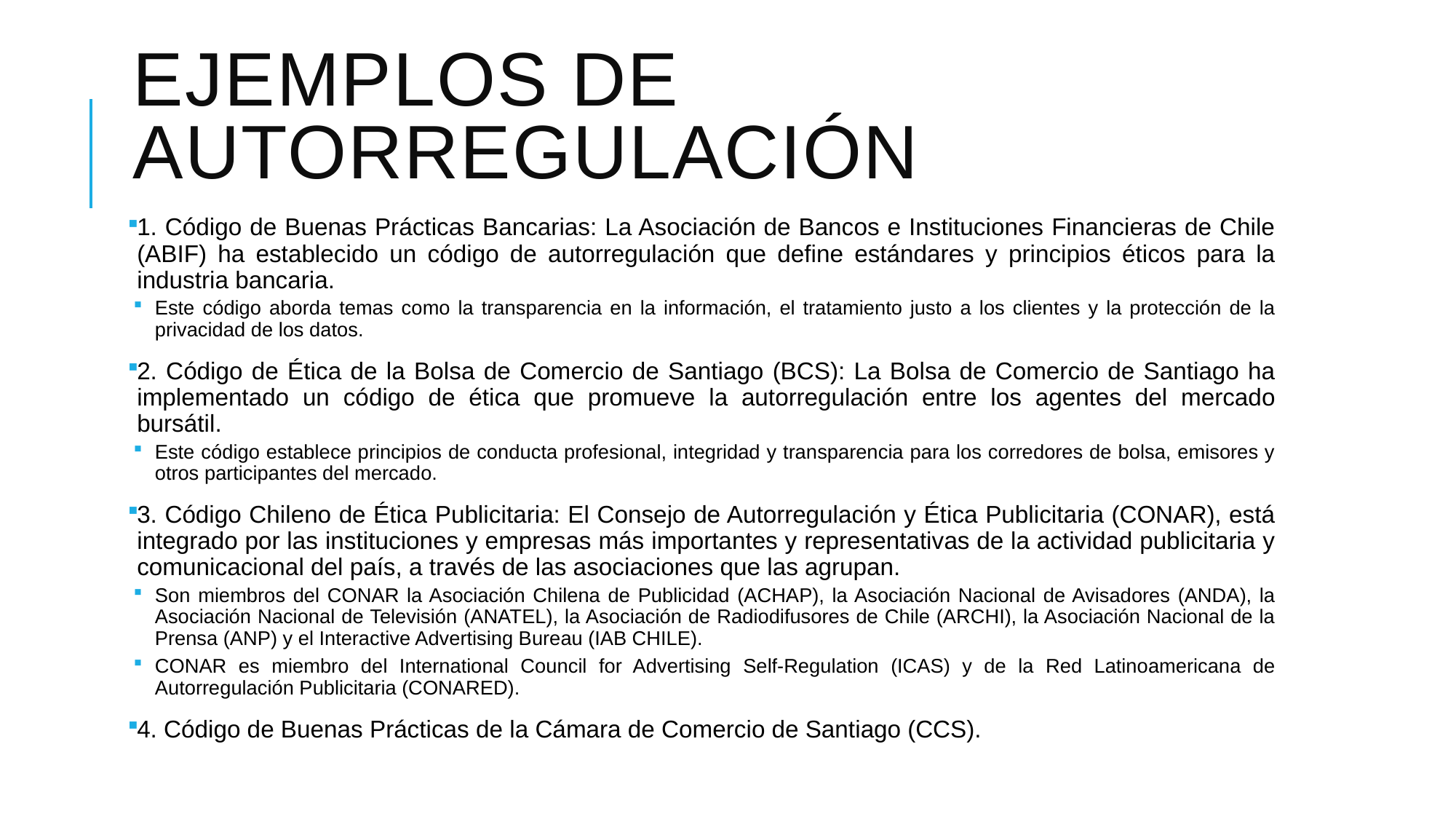

# Ejemplos de autorregulación
1. Código de Buenas Prácticas Bancarias: La Asociación de Bancos e Instituciones Financieras de Chile (ABIF) ha establecido un código de autorregulación que define estándares y principios éticos para la industria bancaria.
Este código aborda temas como la transparencia en la información, el tratamiento justo a los clientes y la protección de la privacidad de los datos.
2. Código de Ética de la Bolsa de Comercio de Santiago (BCS): La Bolsa de Comercio de Santiago ha implementado un código de ética que promueve la autorregulación entre los agentes del mercado bursátil.
Este código establece principios de conducta profesional, integridad y transparencia para los corredores de bolsa, emisores y otros participantes del mercado.
3. Código Chileno de Ética Publicitaria: El Consejo de Autorregulación y Ética Publicitaria (CONAR), está integrado por las instituciones y empresas más importantes y representativas de la actividad publicitaria y comunicacional del país, a través de las asociaciones que las agrupan.
Son miembros del CONAR la Asociación Chilena de Publicidad (ACHAP), la Asociación Nacional de Avisadores (ANDA), la Asociación Nacional de Televisión (ANATEL), la Asociación de Radiodifusores de Chile (ARCHI), la Asociación Nacional de la Prensa (ANP) y el Interactive Advertising Bureau (IAB CHILE).
CONAR es miembro del International Council for Advertising Self-Regulation (ICAS) y de la Red Latinoamericana de Autorregulación Publicitaria (CONARED).
4. Código de Buenas Prácticas de la Cámara de Comercio de Santiago (CCS).